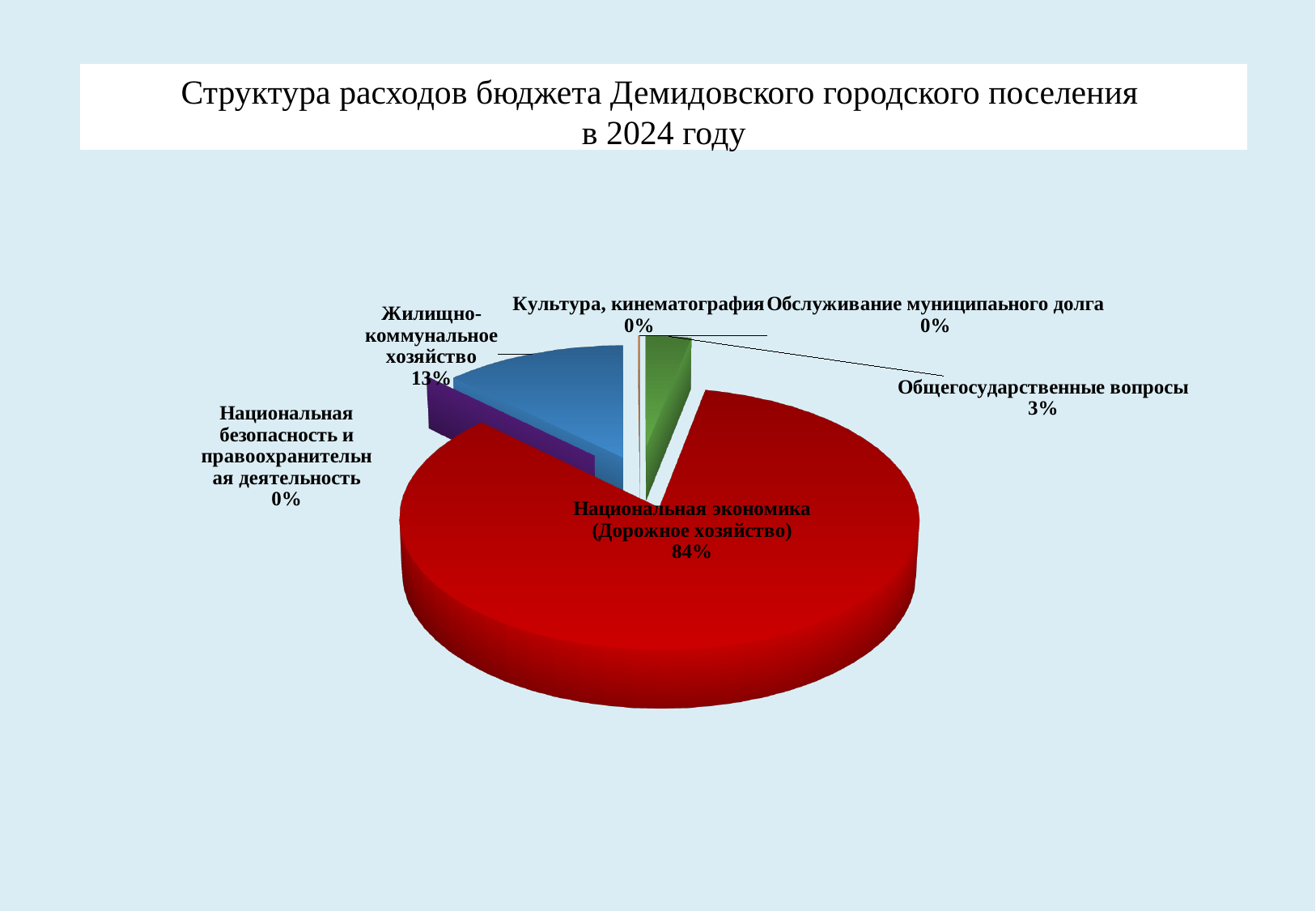

Структура расходов бюджета Демидовского городского поселения
в 2024 году

[unsupported chart]